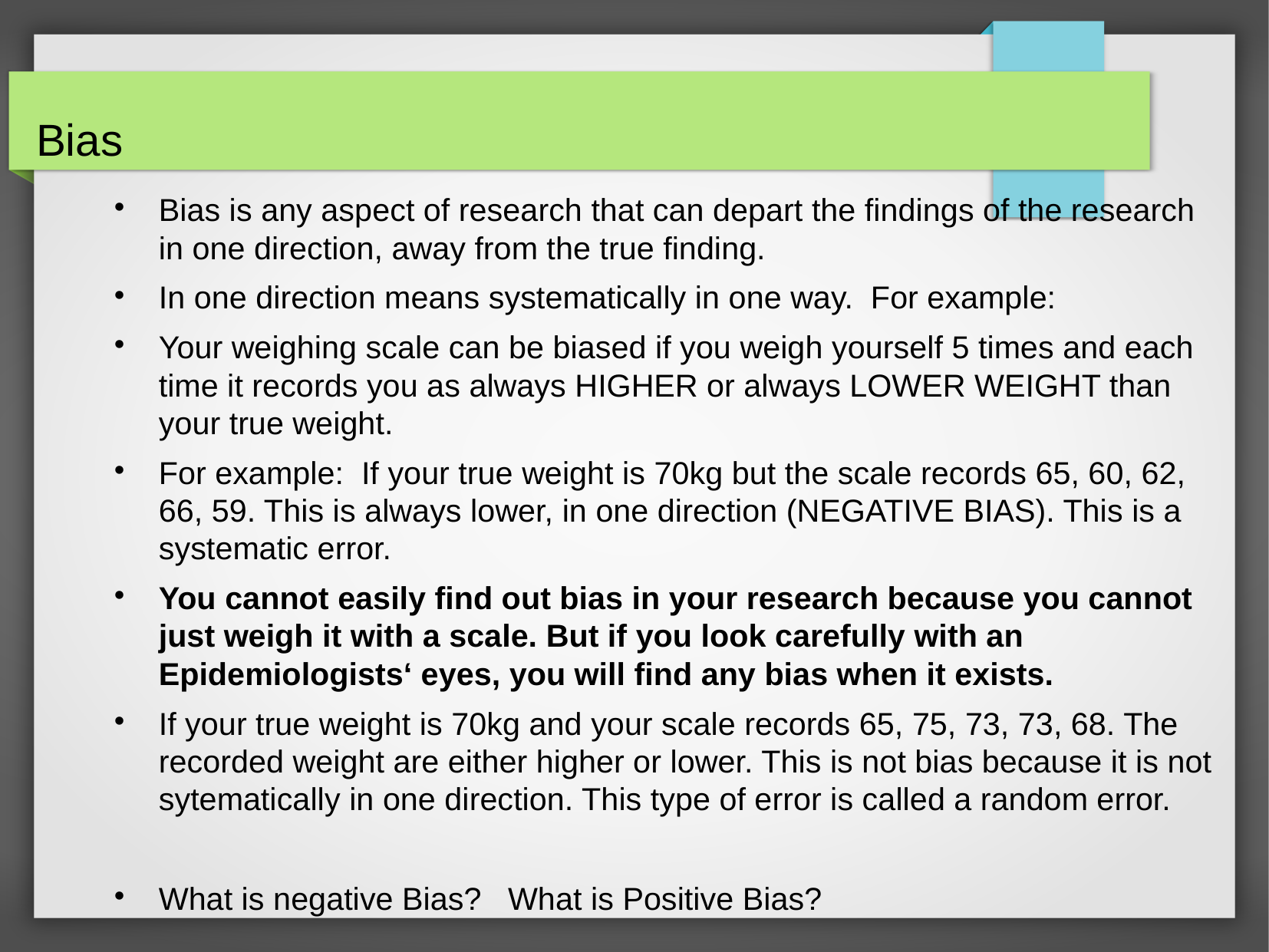

# Bias

Bias is any aspect of research that can depart the findings of the research in one direction, away from the true finding.
In one direction means systematically in one way.  For example:
Your weighing scale can be biased if you weigh yourself 5 times and each time it records you as always HIGHER or always LOWER WEIGHT than your true weight.
For example:  If your true weight is 70kg but the scale records 65, 60, 62, 66, 59. This is always lower, in one direction (NEGATIVE BIAS). This is a systematic error.
You cannot easily find out bias in your research because you cannot just weigh it with a scale. But if you look carefully with an Epidemiologists‘ eyes, you will find any bias when it exists.
If your true weight is 70kg and your scale records 65, 75, 73, 73, 68. The recorded weight are either higher or lower. This is not bias because it is not sytematically in one direction. This type of error is called a random error.

What is negative Bias?   What is Positive Bias?